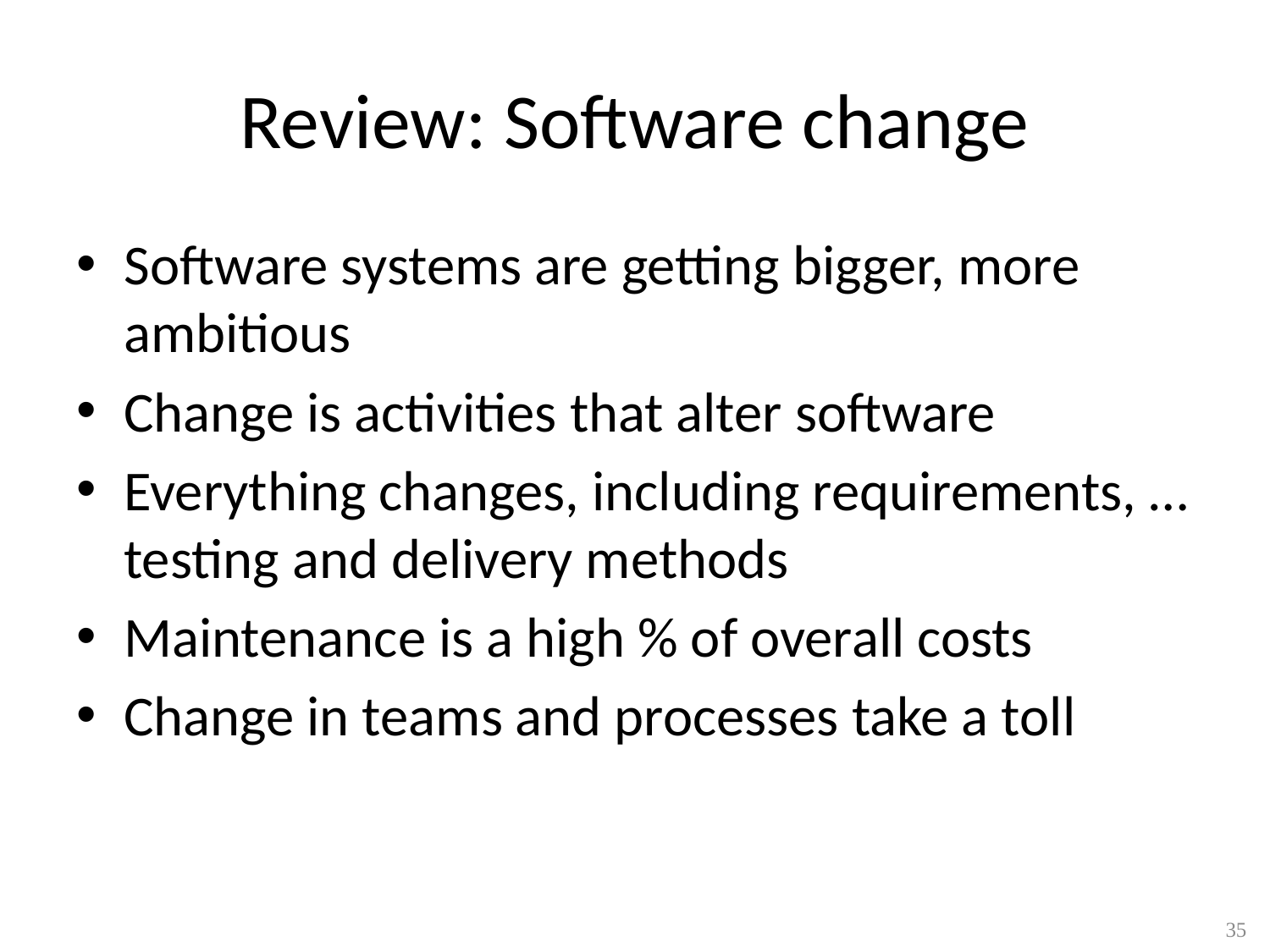

# Review: Software change
Software systems are getting bigger, more ambitious
Change is activities that alter software
Everything changes, including requirements, … testing and delivery methods
Maintenance is a high % of overall costs
Change in teams and processes take a toll